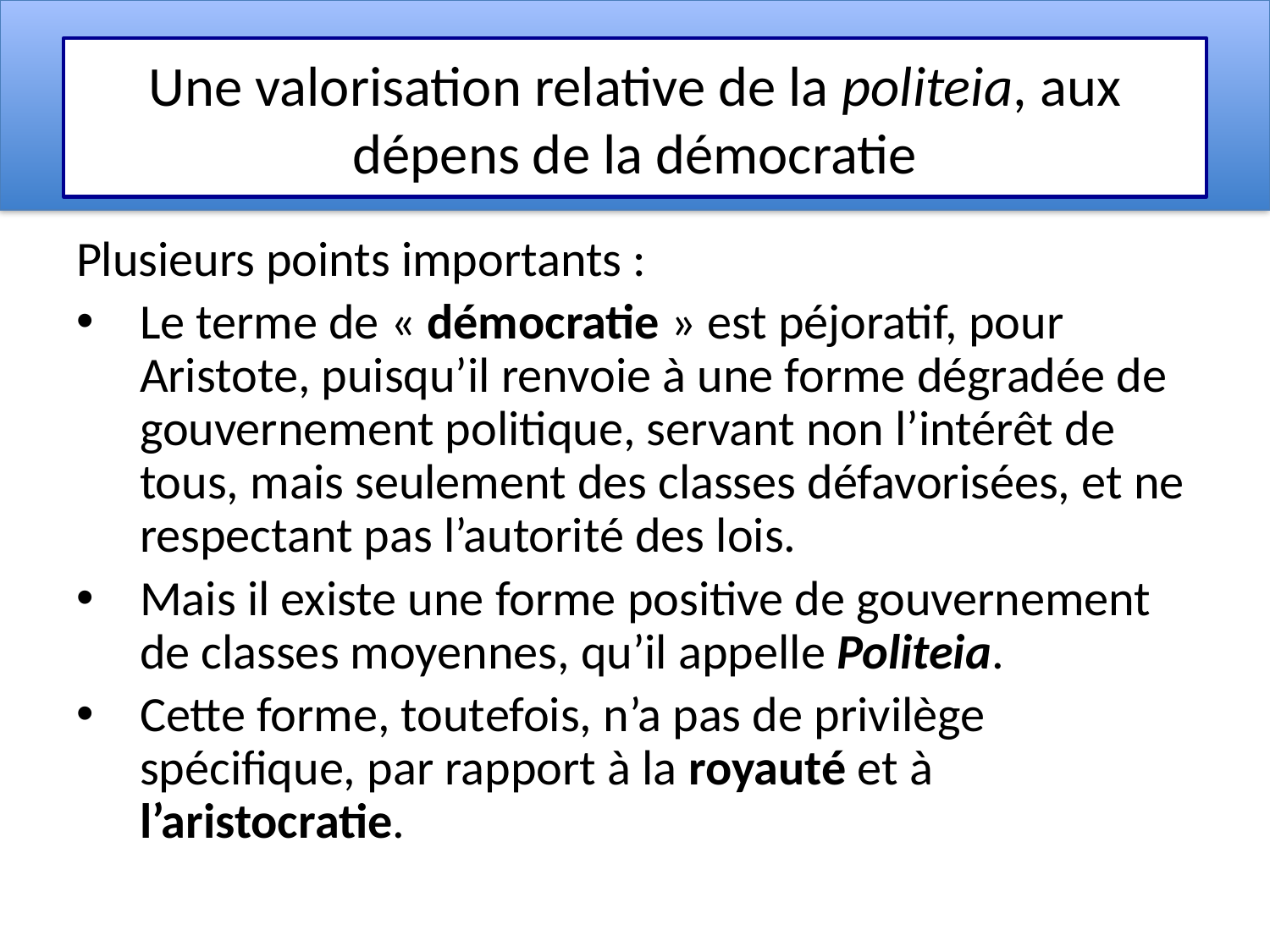

# Une valorisation relative de la politeia, aux dépens de la démocratie
Plusieurs points importants :
Le terme de « démocratie » est péjoratif, pour Aristote, puisqu’il renvoie à une forme dégradée de gouvernement politique, servant non l’intérêt de tous, mais seulement des classes défavorisées, et ne respectant pas l’autorité des lois.
Mais il existe une forme positive de gouvernement de classes moyennes, qu’il appelle Politeia.
Cette forme, toutefois, n’a pas de privilège spécifique, par rapport à la royauté et à l’aristocratie.